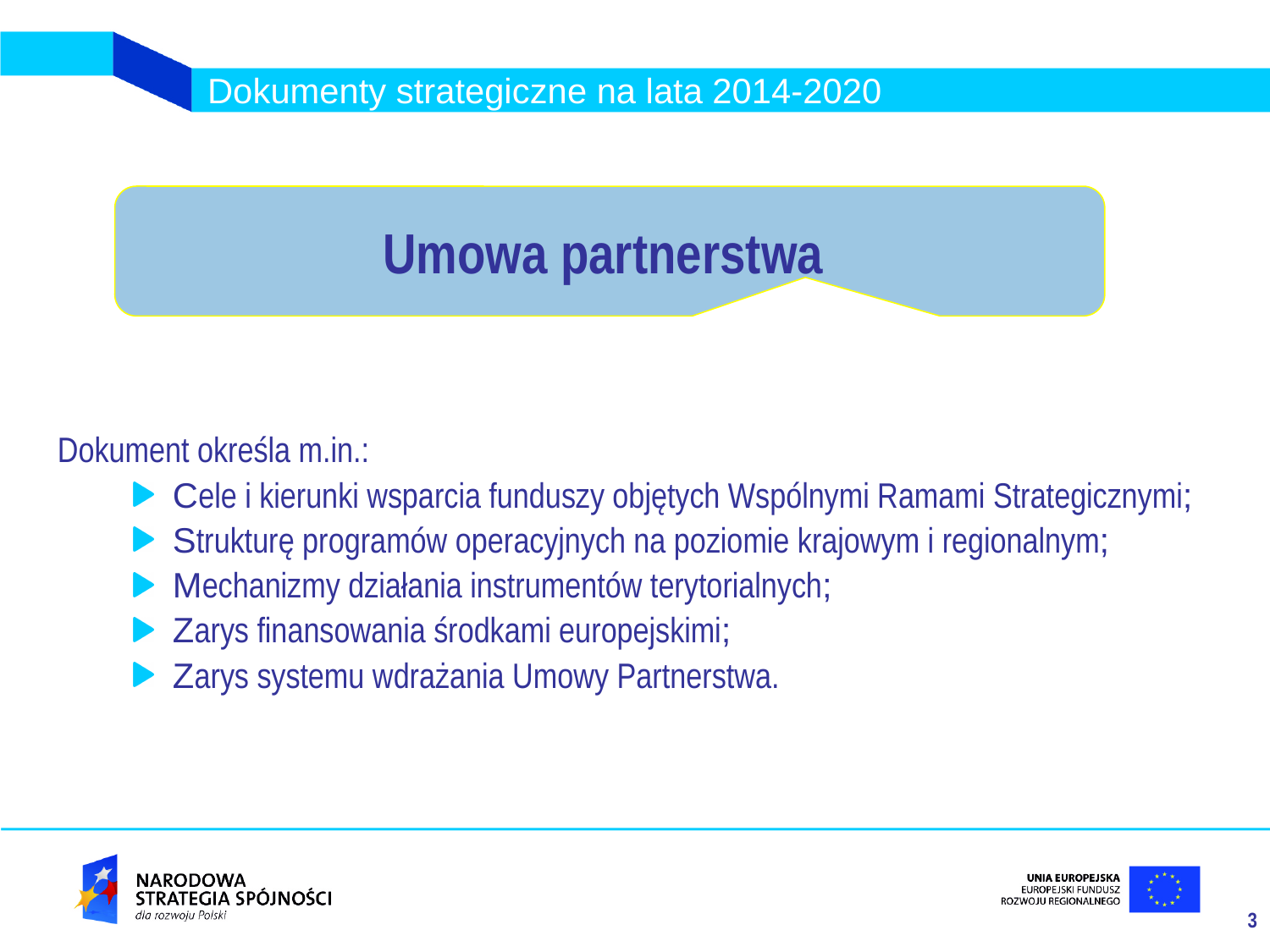

Dokumenty strategiczne na lata 2014-2020
Umowa partnerstwa
Dokument określa m.in.:
Cele i kierunki wsparcia funduszy objętych Wspólnymi Ramami Strategicznymi;
Strukturę programów operacyjnych na poziomie krajowym i regionalnym;
Mechanizmy działania instrumentów terytorialnych;
Zarys finansowania środkami europejskimi;
Zarys systemu wdrażania Umowy Partnerstwa.

3